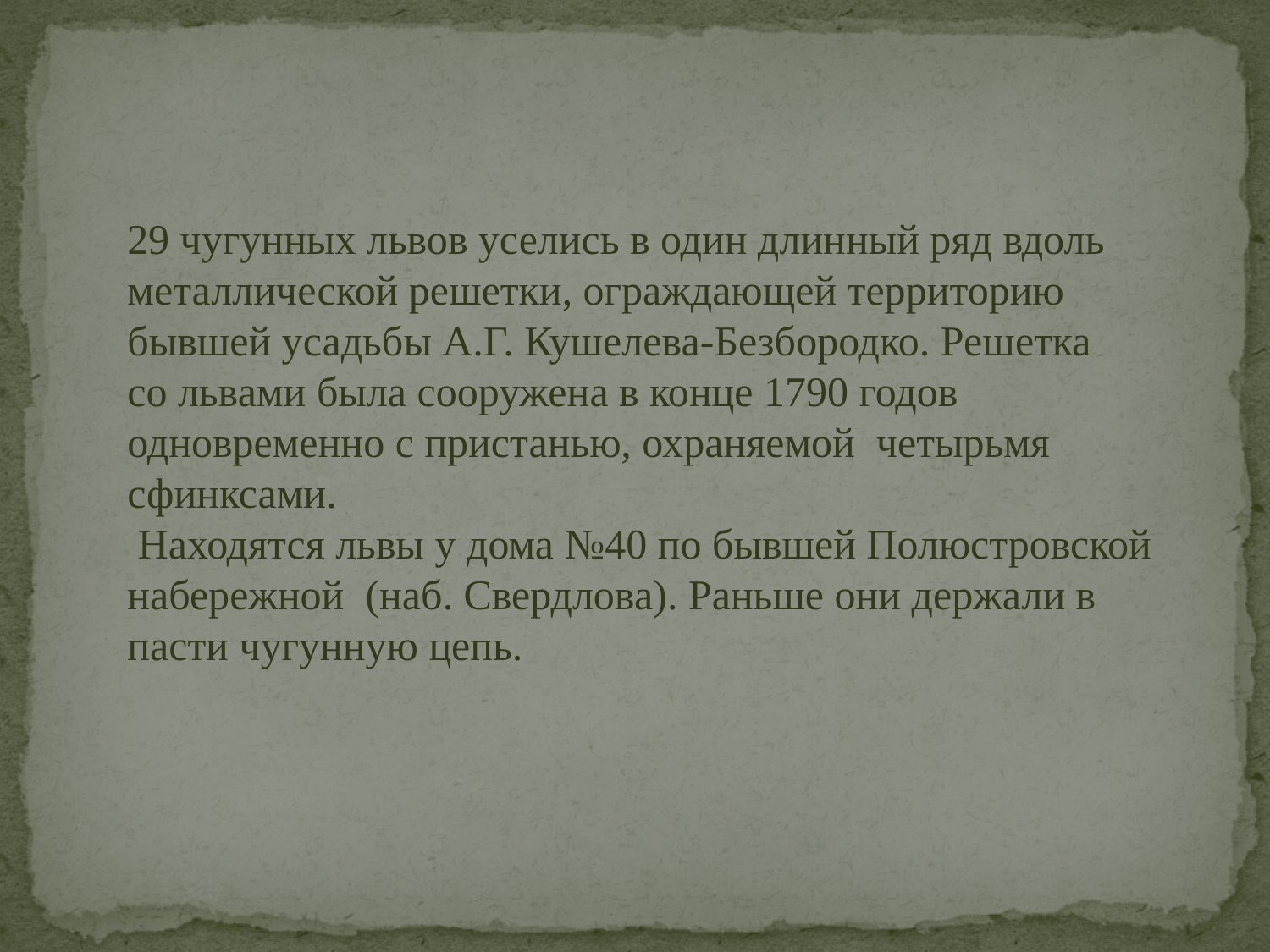

29 чугунных львов уселись в один длинный ряд вдоль металлической решетки, ограждающей территорию бывшей усадьбы А.Г. Кушелева-Безбородко. Решетка
со львами была сооружена в конце 1790 годов одновременно с пристанью, охраняемой  четырьмя сфинксами.
 Находятся львы у дома №40 по бывшей Полюстровской набережной  (наб. Свердлова). Раньше они держали в пасти чугунную цепь.